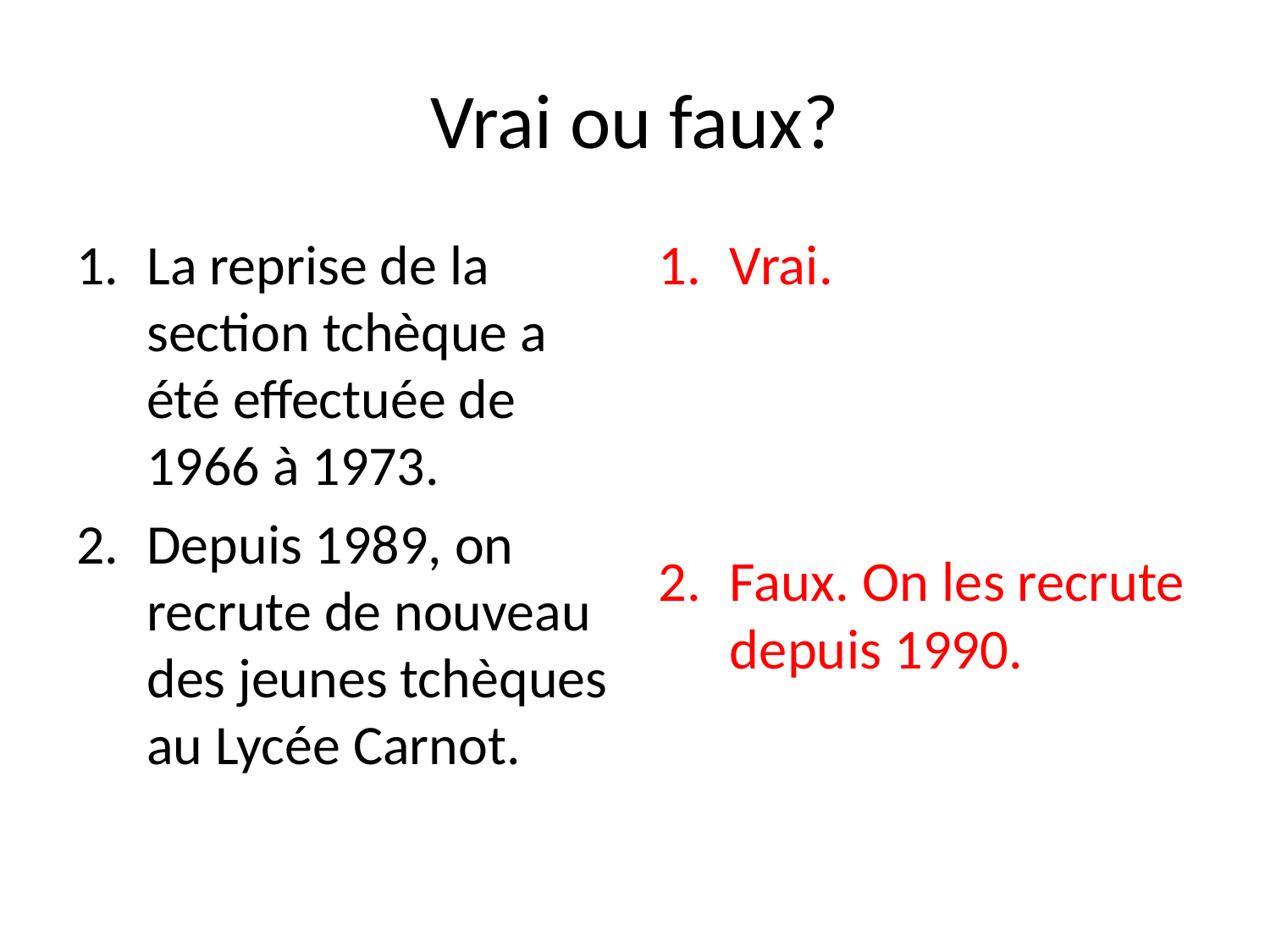

# Vrai ou faux?
La reprise de la section tchèque a été effectuée de 1966 à 1973.
Depuis 1989, on recrute de nouveau des jeunes tchèques au Lycée Carnot.
Vrai.

Faux. On les recrute depuis 1990.